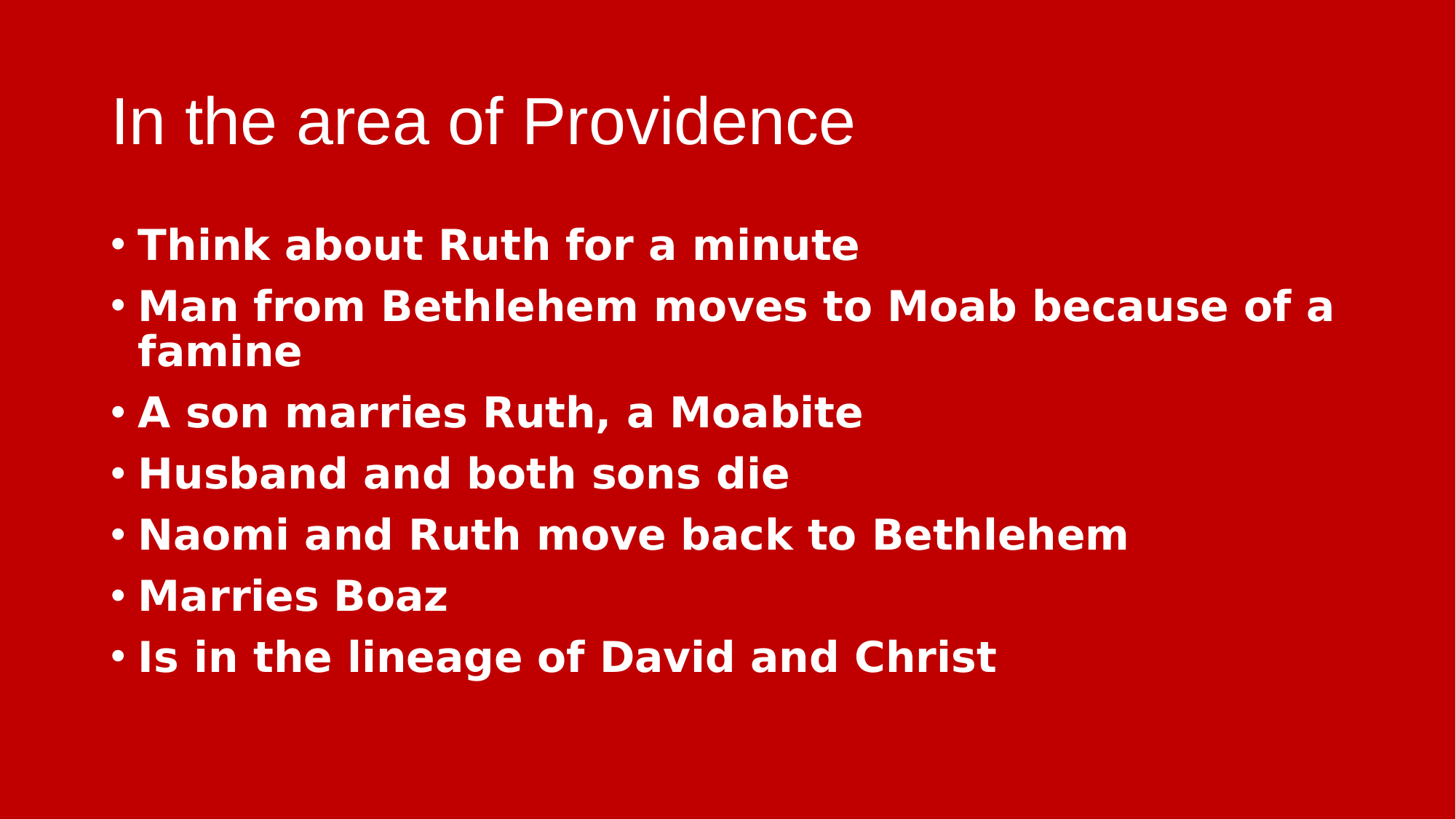

# In the area of Providence
Think about Ruth for a minute
Man from Bethlehem moves to Moab because of a famine
A son marries Ruth, a Moabite
Husband and both sons die
Naomi and Ruth move back to Bethlehem
Marries Boaz
Is in the lineage of David and Christ